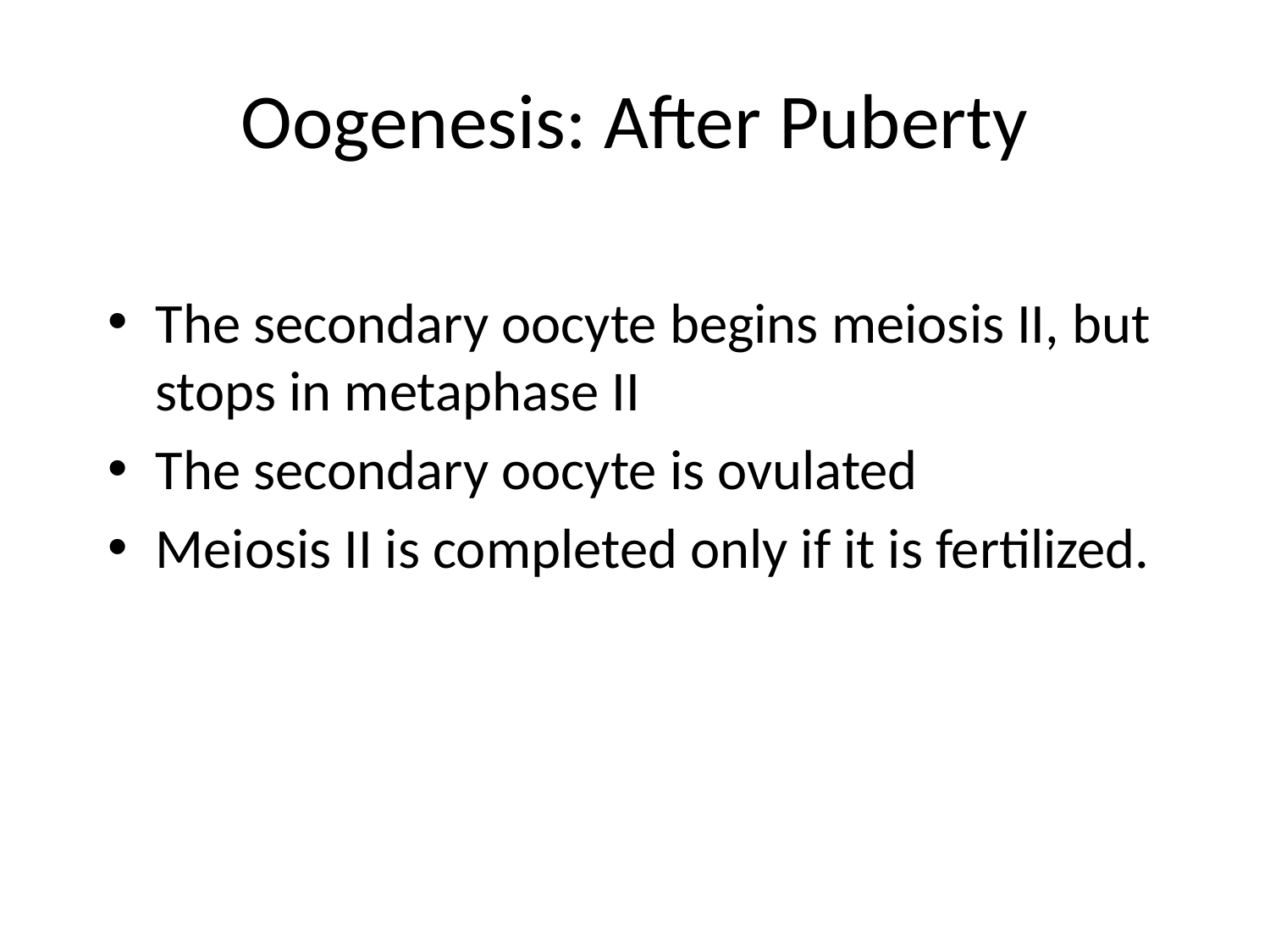

# Oogenesis: After Puberty
The secondary oocyte begins meiosis II, but stops in metaphase II
The secondary oocyte is ovulated
Meiosis II is completed only if it is fertilized.
20